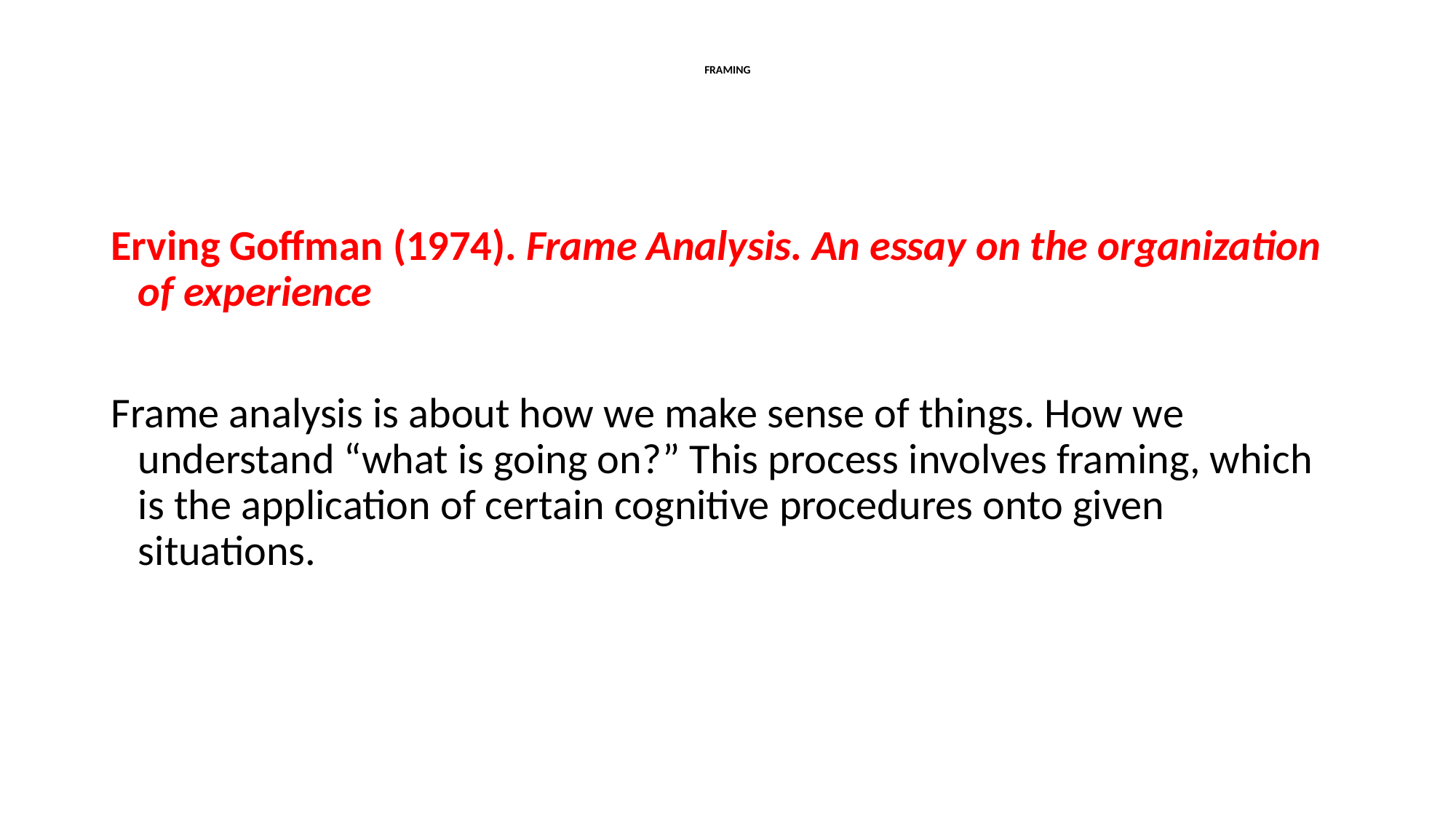

# FRAMING
Erving Goffman (1974). Frame Analysis. An essay on the organization of experience

Frame analysis is about how we make sense of things. How we understand “what is going on?” This process involves framing, which is the application of certain cognitive procedures onto given situations.